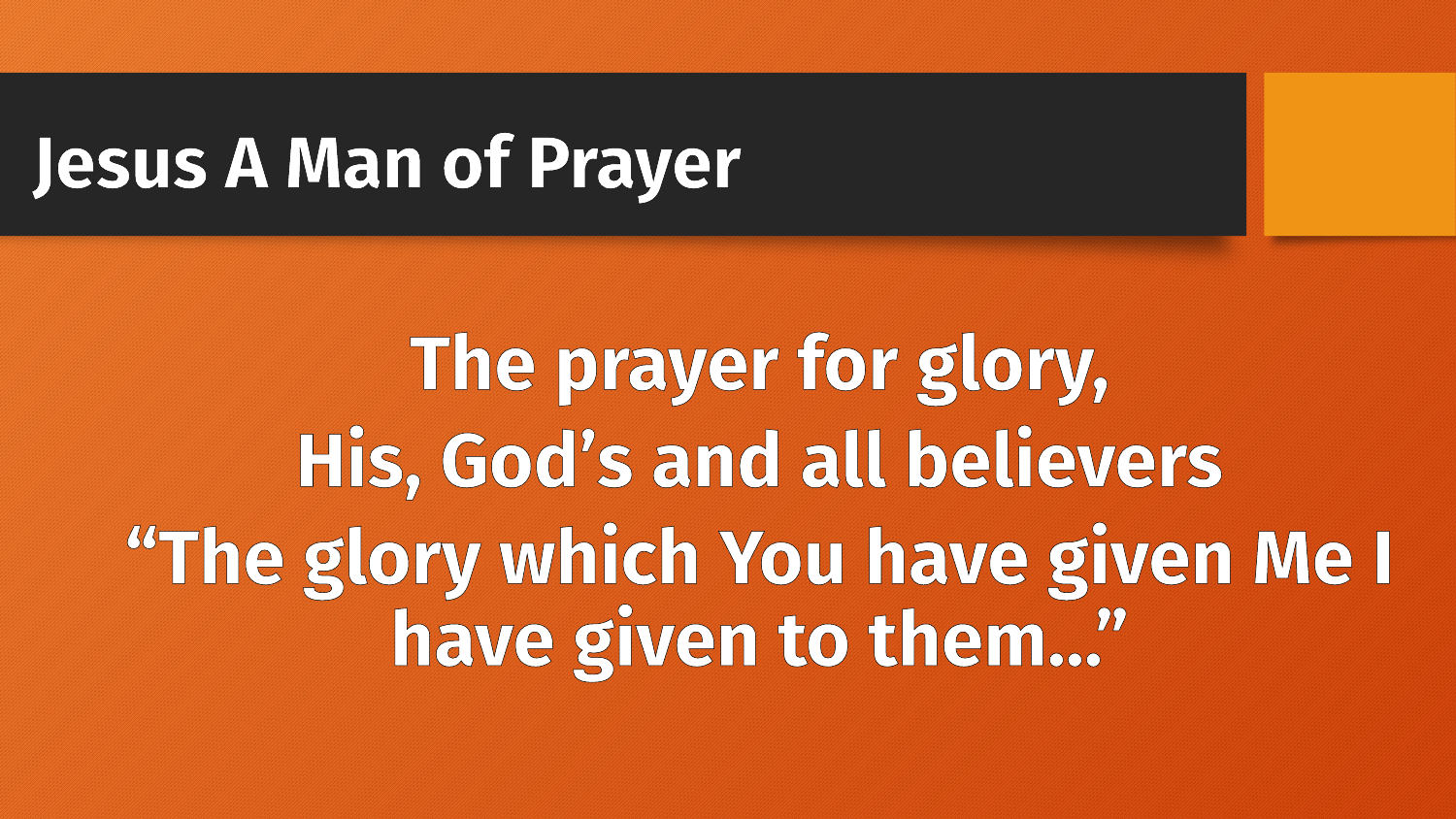

# Jesus A Man of Prayer

The prayer for glory,
His, God’s and all believers
“The glory which You have given Me I have given to them…”